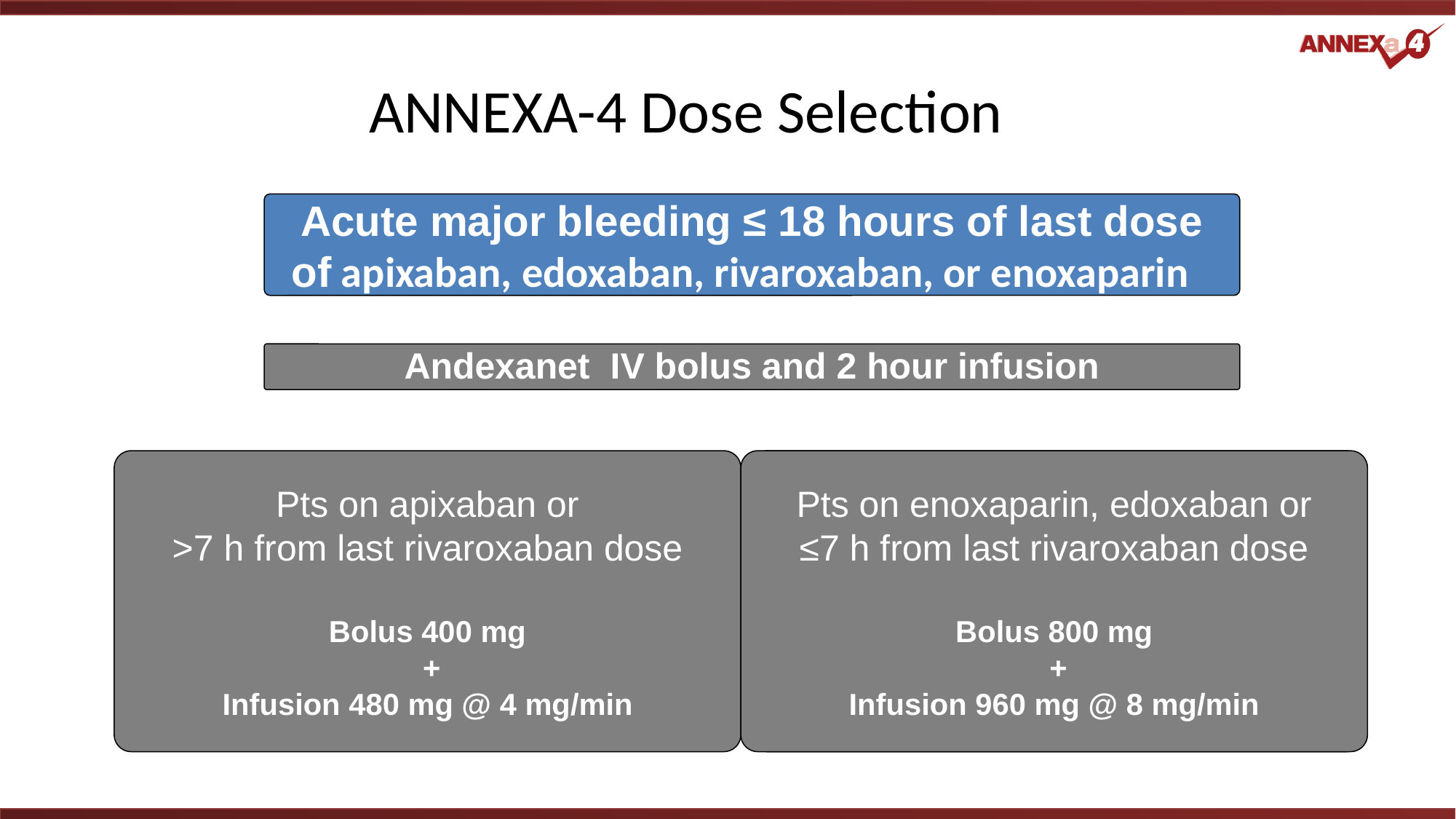

# ANNEXA-4 Dose Selection
Acute major bleeding ≤ 18 hours of last dose of apixaban, edoxaban, rivaroxaban, or enoxaparin
Andexanet  IV bolus and 2 hour infusion

Pts on enoxaparin or edoxaban or ≤ 7 h from last rivaroxaban dose
Bolus 800 mg
 +
Infusion 960 mg @ 8 mg/min
Pts on apixaban or
>7 h from last rivaroxaban dose

Bolus 400 mg
 +
Infusion 480 mg @ 4 mg/min
Pts on enoxaparin, edoxaban or
≤7 h from last rivaroxaban dose

Bolus 800 mg
 +
Infusion 960 mg @ 8 mg/min